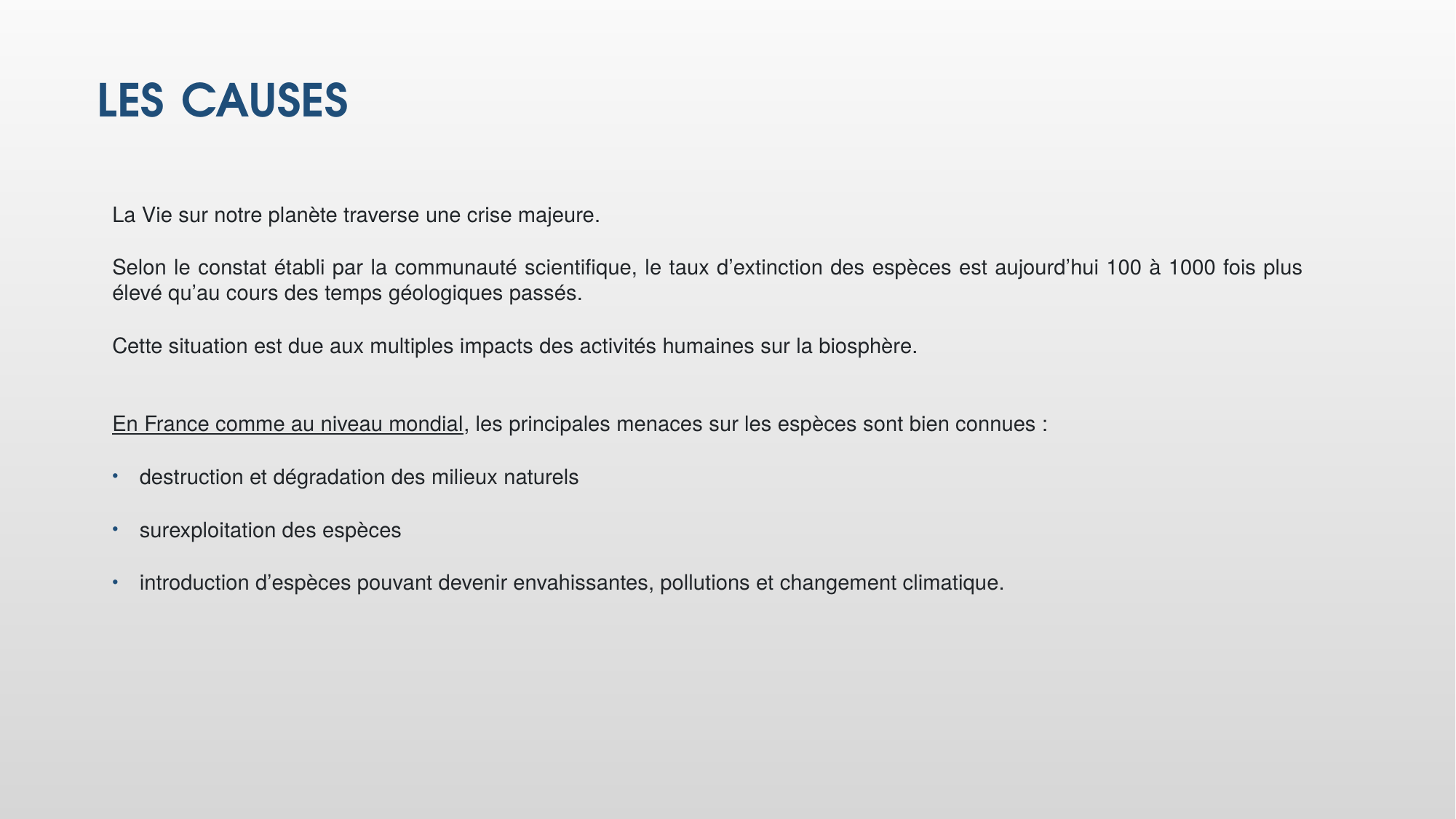

# LES CAUSES
La Vie sur notre planète traverse une crise majeure.
Selon le constat établi par la communauté scientifique, le taux d’extinction des espèces est aujourd’hui 100 à 1000 fois plus élevé qu’au cours des temps géologiques passés.
Cette situation est due aux multiples impacts des activités humaines sur la biosphère.
En France comme au niveau mondial, les principales menaces sur les espèces sont bien connues :
destruction et dégradation des milieux naturels
surexploitation des espèces
introduction d’espèces pouvant devenir envahissantes, pollutions et changement climatique.